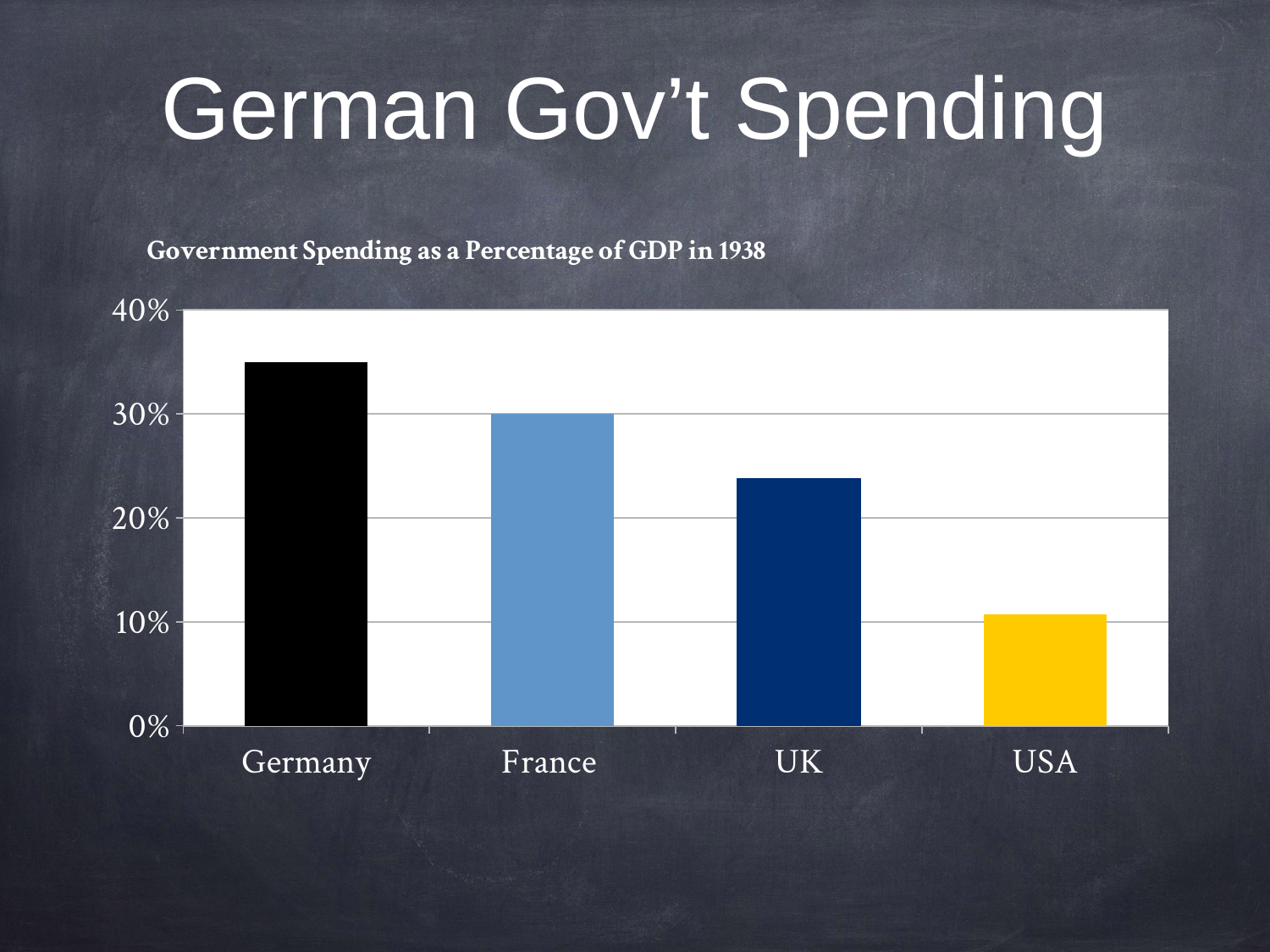

# German Gov’t Spending

### Chart: Government Spending as a Percentage of GDP in 1938

| Category |  |
|---|---|
| Germany | 0.35 |
| France  | 0.3 |
| UK | 0.238 |
| USA | 0.107 |